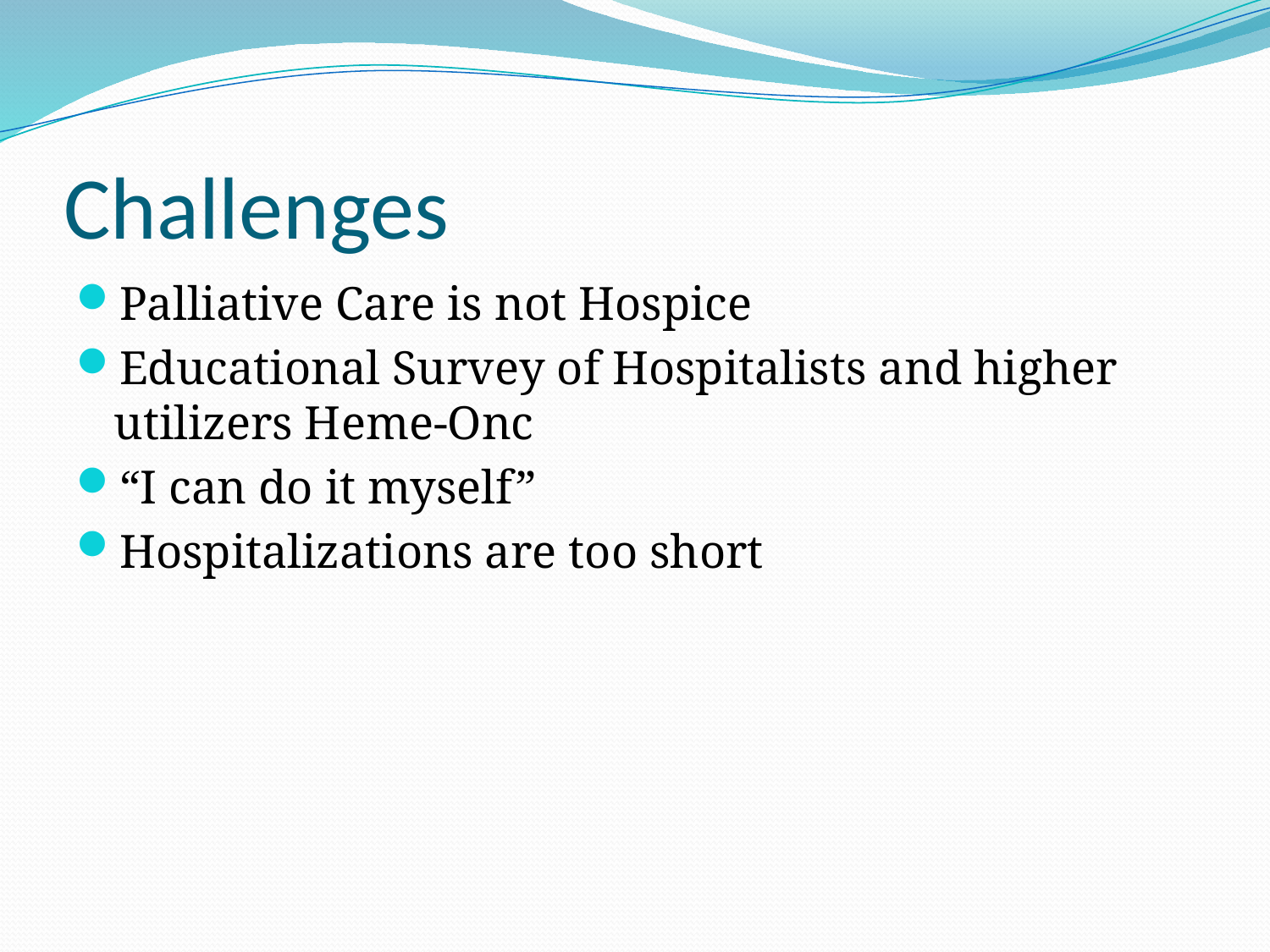

# Challenges
Palliative Care is not Hospice
Educational Survey of Hospitalists and higher utilizers Heme-Onc
“I can do it myself”
Hospitalizations are too short